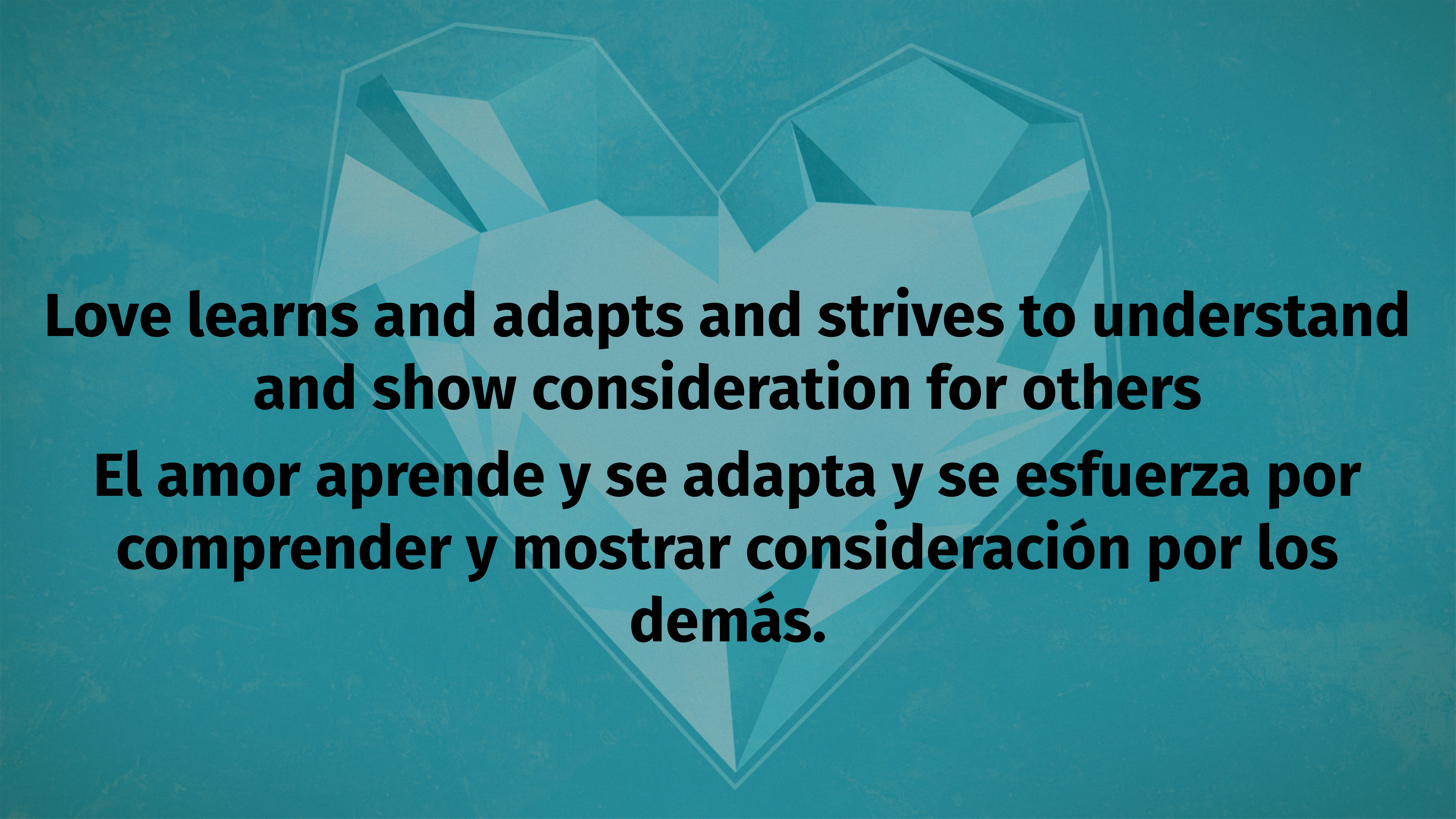

Love learns and adapts and strives to understand and show consideration for others
El amor aprende y se adapta y se esfuerza por comprender y mostrar consideración por los demás.